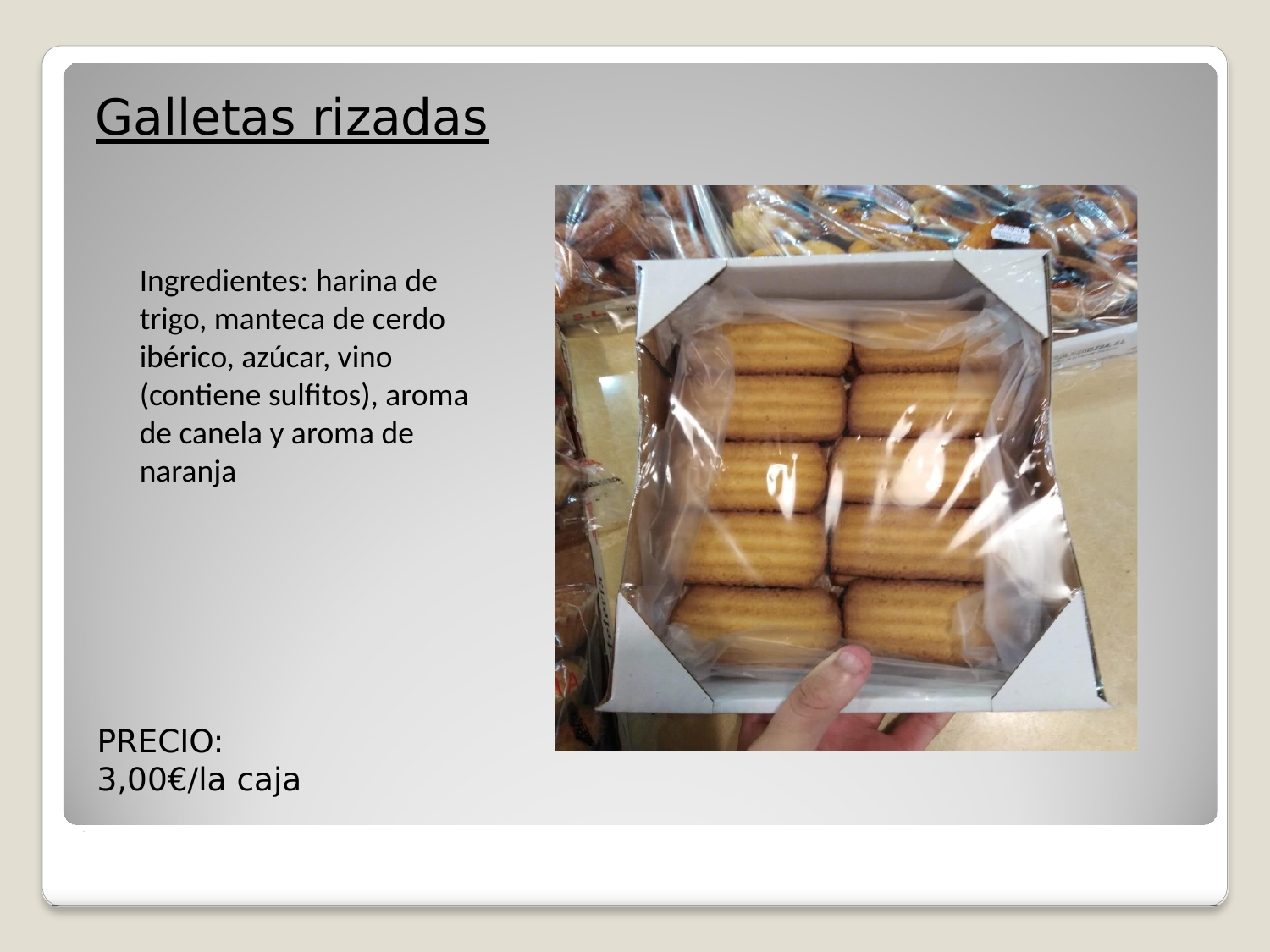

# Galletas rizadas

Ingredientes: harina de trigo, manteca de cerdo ibérico, azúcar, vino (contiene sulfitos), aroma de canela y aroma de naranja
PRECIO: 3,00€/la caja

..